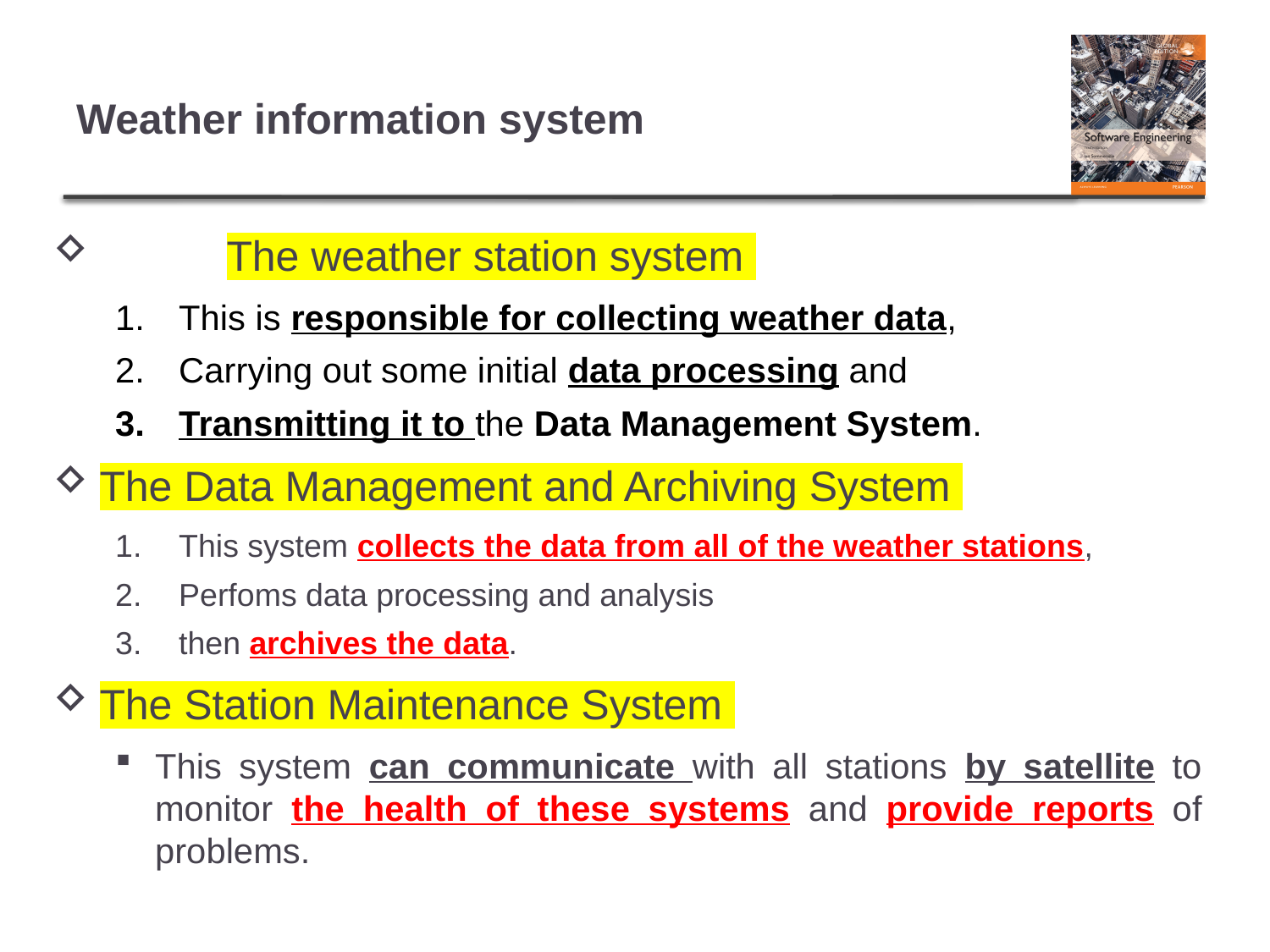

# Weather information system
	The weather station system
This is responsible for collecting weather data,
Carrying out some initial data processing and
Transmitting it to the Data Management System.
The Data Management and Archiving System
This system collects the data from all of the weather stations,
Perfoms data processing and analysis
then archives the data.
The Station Maintenance System
This system can communicate with all stations by satellite to monitor the health of these systems and provide reports of problems.